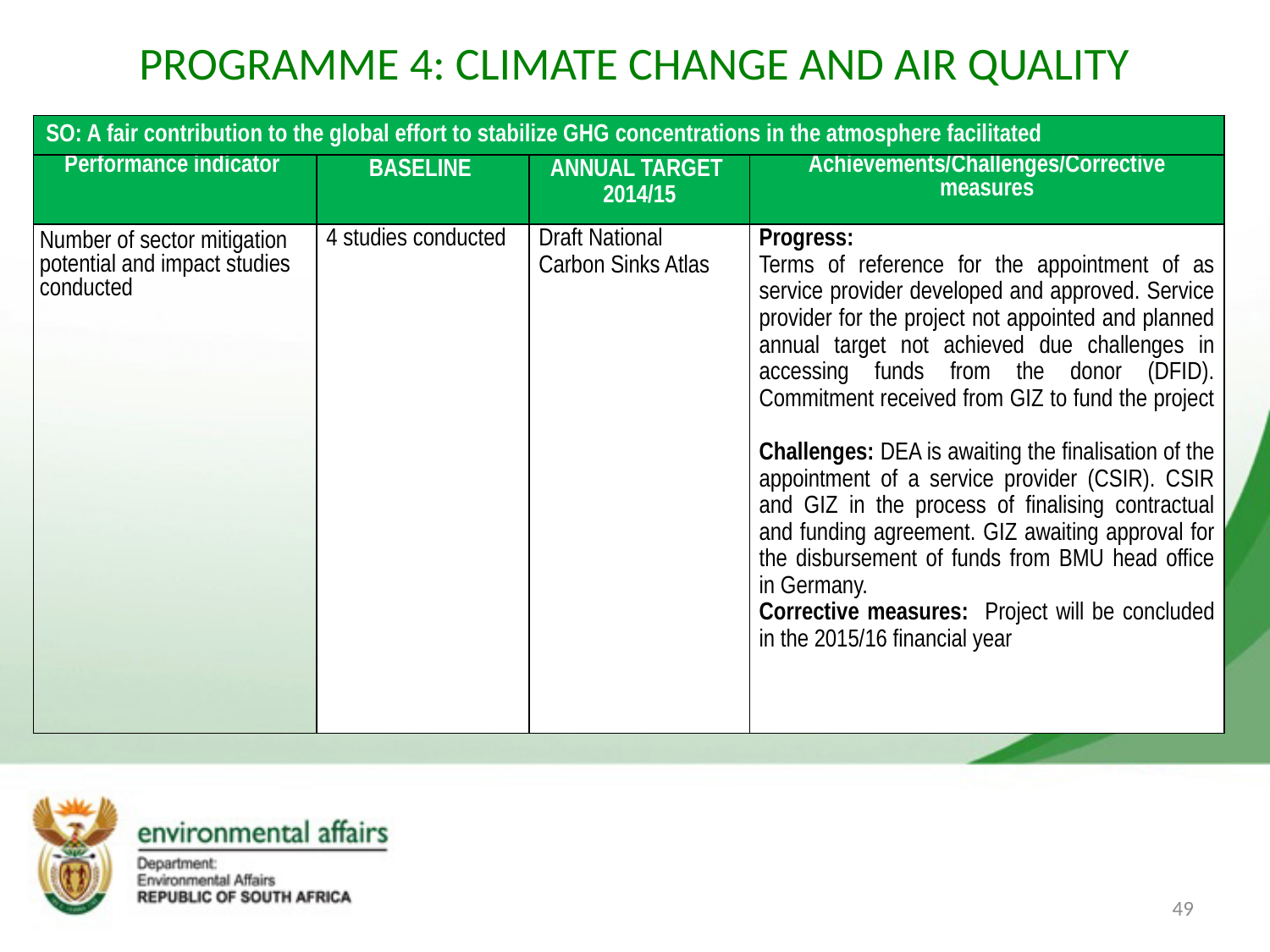

# PROGRAMME 4: CLIMATE CHANGE AND AIR QUALITY
| SO: A fair contribution to the global effort to stabilize GHG concentrations in the atmosphere facilitated |  |  |  |
| --- | --- | --- | --- |
| Performance indicator | BASELINE | ANNUAL TARGET 2014/15 | Achievements/Challenges/Corrective measures |
| Number of sector mitigation potential and impact studies conducted | 4 studies conducted | Draft National Carbon Sinks Atlas | Progress: Terms of reference for the appointment of as service provider developed and approved. Service provider for the project not appointed and planned annual target not achieved due challenges in accessing funds from the donor (DFID). Commitment received from GIZ to fund the project Challenges: DEA is awaiting the finalisation of the appointment of a service provider (CSIR). CSIR and GIZ in the process of finalising contractual and funding agreement. GIZ awaiting approval for the disbursement of funds from BMU head office in Germany. Corrective measures: Project will be concluded in the 2015/16 financial year |
49